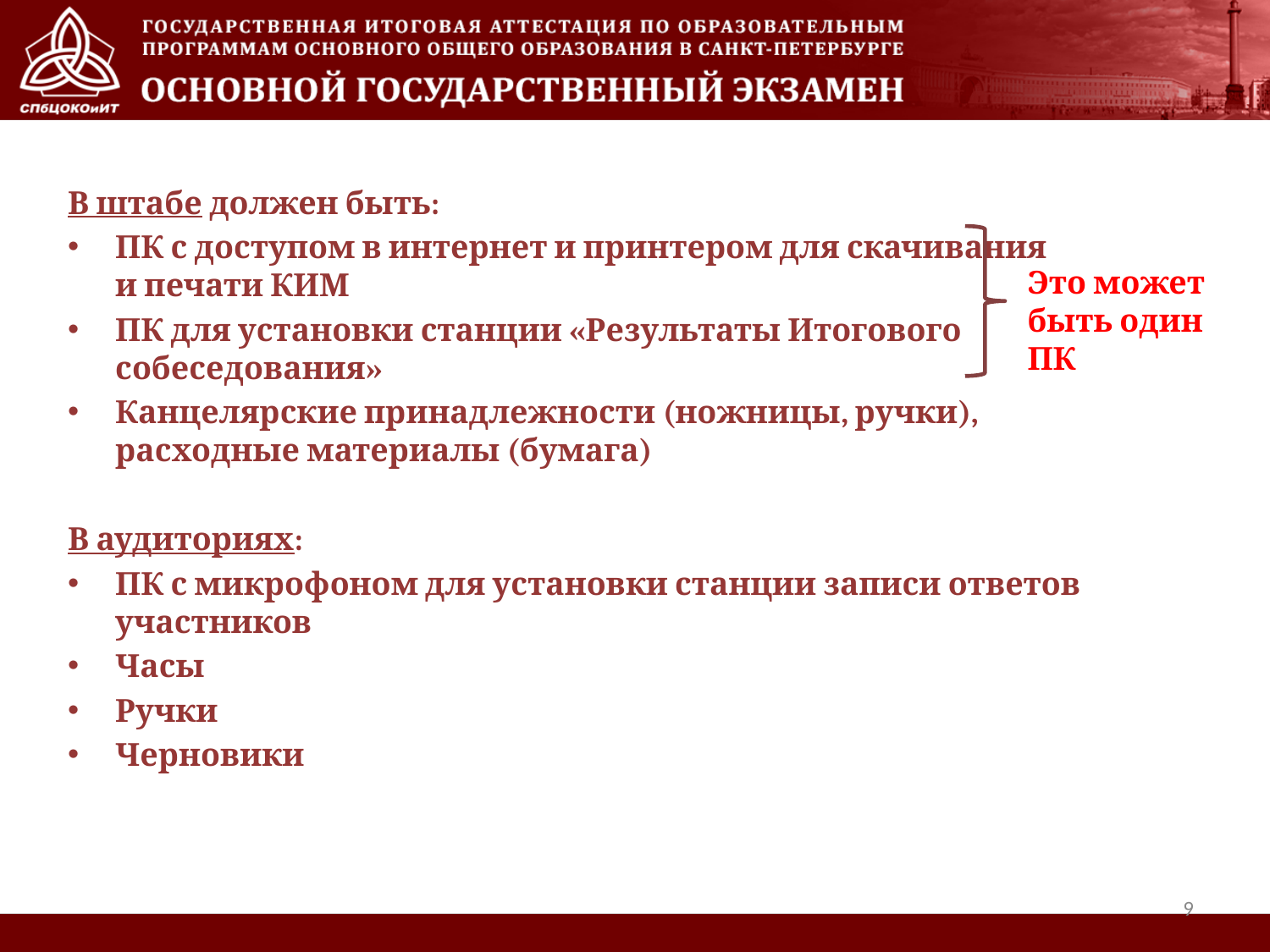

В штабе должен быть:
ПК с доступом в интернет и принтером для скачивания
и печати КИМ
ПК для установки станции «Результаты Итогового собеседования»
Канцелярские принадлежности (ножницы, ручки), расходные материалы (бумага)

В аудиториях:
ПК с микрофоном для установки станции записи ответов участников
Часы
Ручки
Черновики

Это может быть один ПК
9